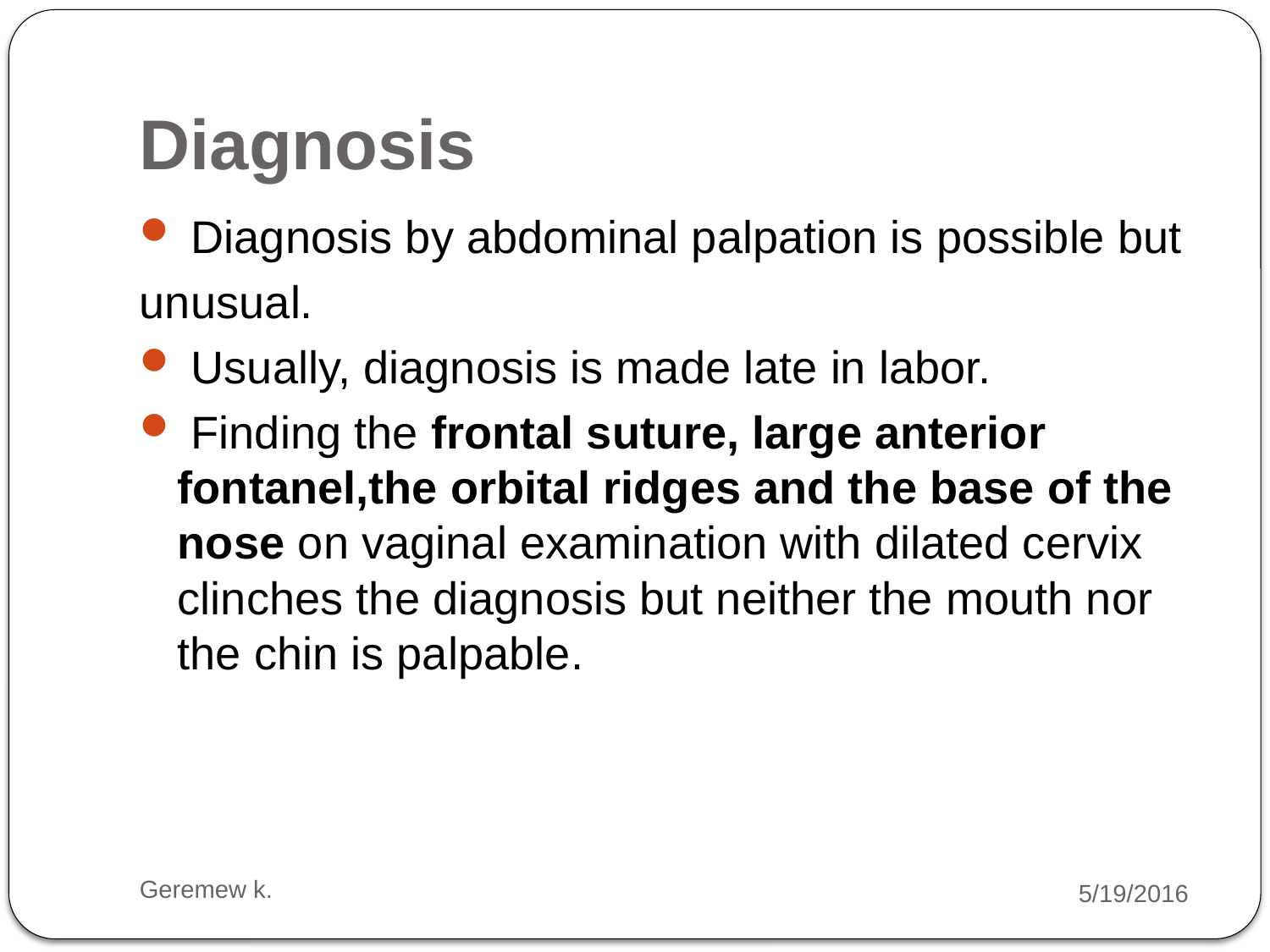

# Diagnosis
 Diagnosis by abdominal palpation is possible but
unusual.
 Usually, diagnosis is made late in labor.
 Finding the frontal suture, large anterior fontanel,the orbital ridges and the base of the nose on vaginal examination with dilated cervix clinches the diagnosis but neither the mouth nor the chin is palpable.
Geremew k.
5/19/2016